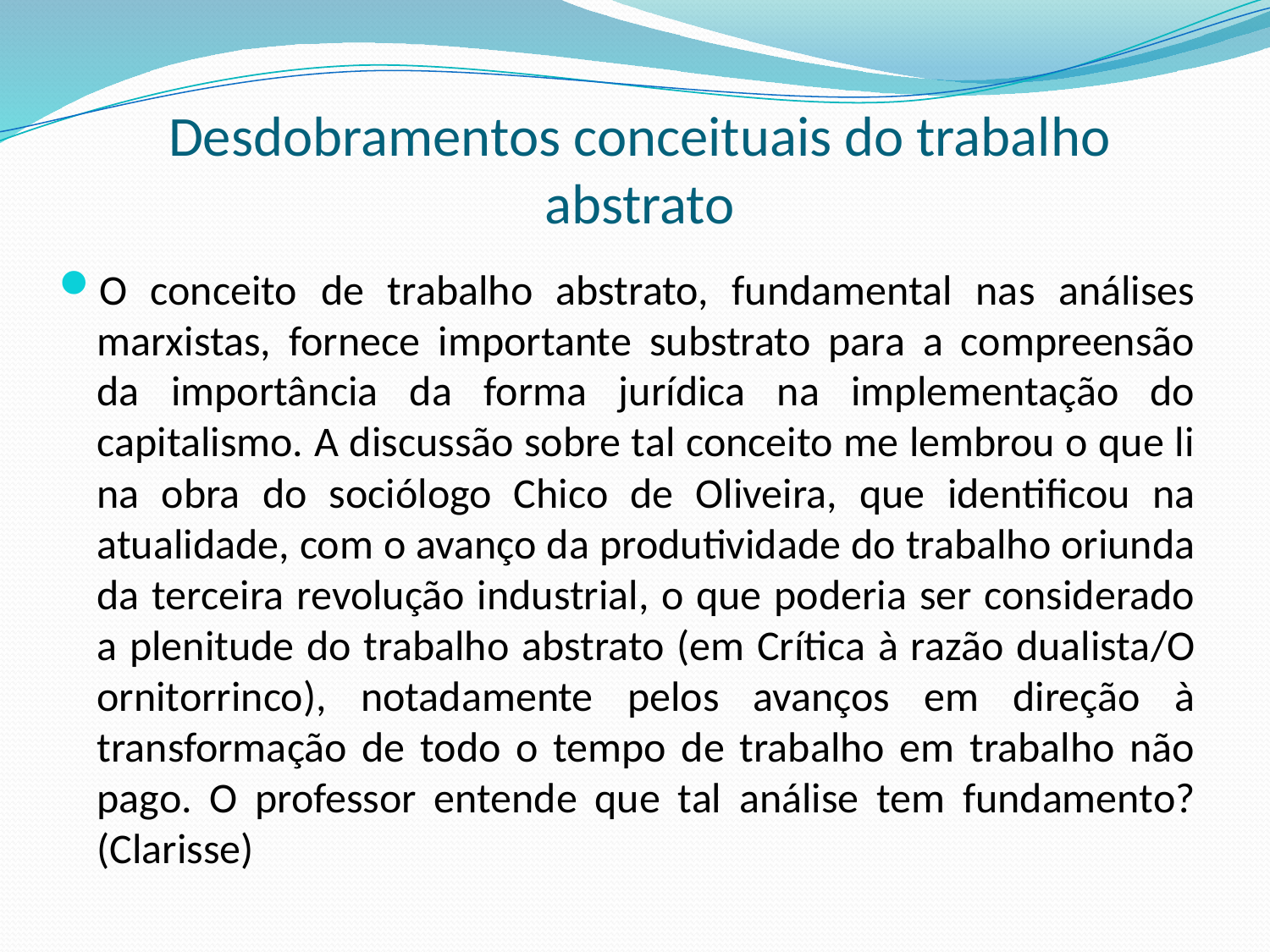

# Desdobramentos conceituais do trabalho abstrato
O conceito de trabalho abstrato, fundamental nas análises marxistas, fornece importante substrato para a compreensão da importância da forma jurídica na implementação do capitalismo. A discussão sobre tal conceito me lembrou o que li na obra do sociólogo Chico de Oliveira, que identificou na atualidade, com o avanço da produtividade do trabalho oriunda da terceira revolução industrial, o que poderia ser considerado a plenitude do trabalho abstrato (em Crítica à razão dualista/O ornitorrinco), notadamente pelos avanços em direção à transformação de todo o tempo de trabalho em trabalho não pago. O professor entende que tal análise tem fundamento? (Clarisse)